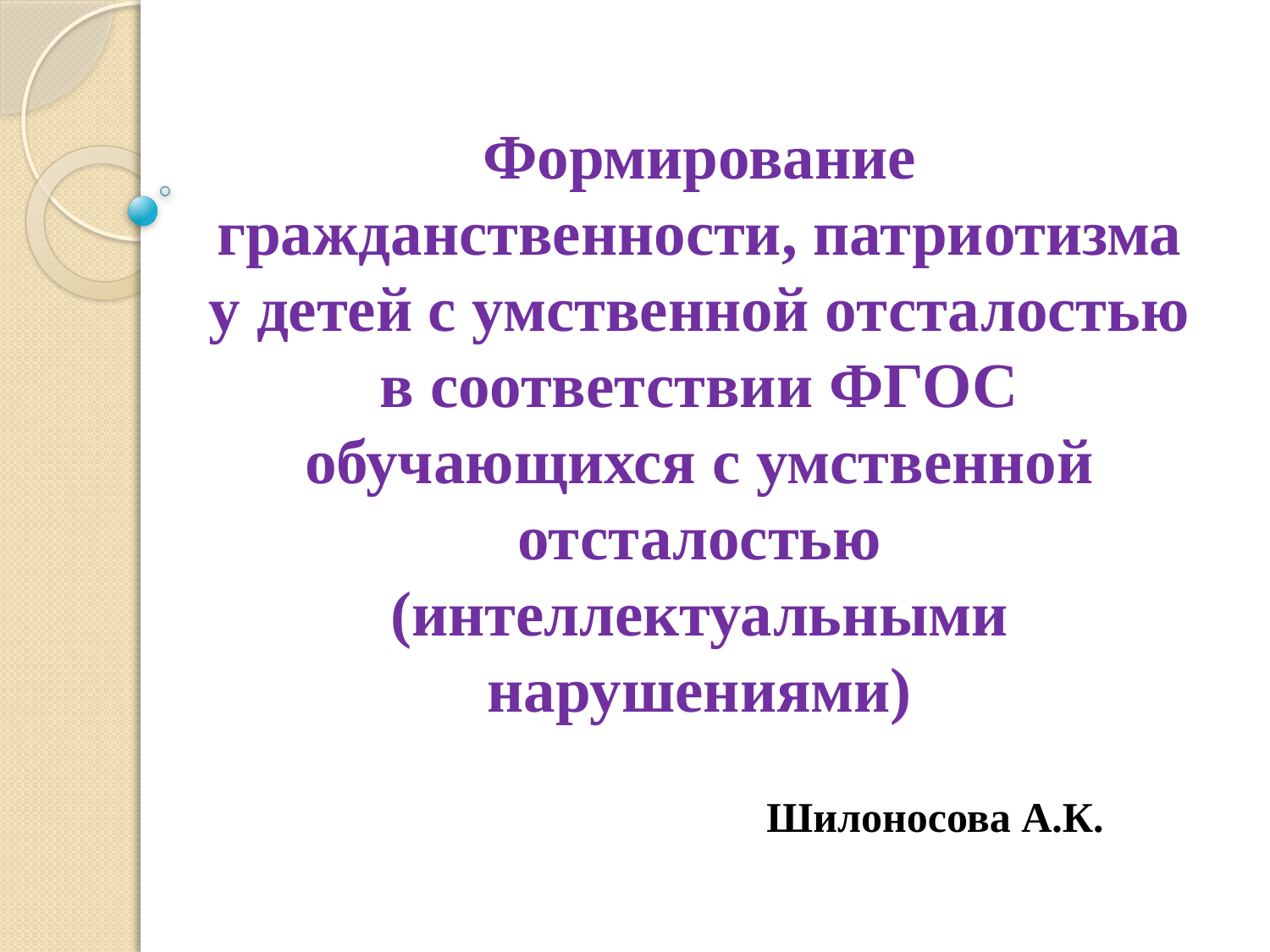

Формирование гражданственности, патриотизма у детей с умственной отсталостью в соответствии ФГОС обучающихся с умственной отсталостью (интеллектуальными нарушениями)
Шилоносова А.К.